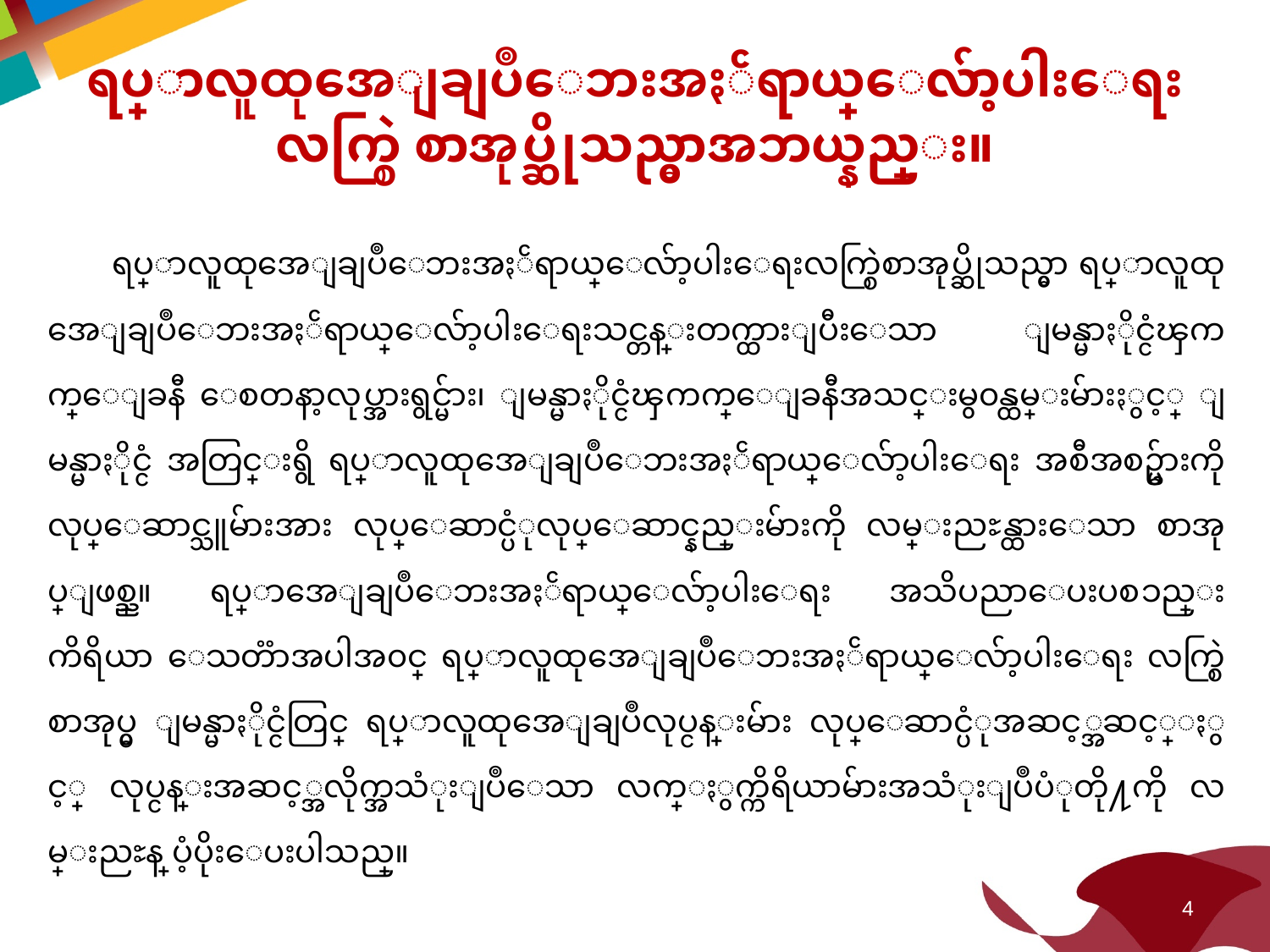

# ရပ္ရြာလူထုအေျချပဳေဘးအႏၲရာယ္ေလ်ာ့ပါးေရးလက္စြဲ စာအုပ္ဆိုသည္မွာအဘယ္နည္း။
      ရပ္ရြာလူထုအေျချပဳေဘးအႏၲရာယ္ေလ်ာ့ပါးေရးလက္စြဲစာအုပ္ဆိုသည္မွာ ရပ္ရြာလူထု အေျချပဳေဘးအႏၲရာယ္ေလ်ာ့ပါးေရးသင္တန္းတက္ထားျပီးေသာ ျမန္မာႏိုင္ငံၾကက္ေျခနီ ေစတနာ့လုပ္အားရွင္မ်ား၊ ျမန္မာႏိုင္ငံၾကက္ေျခနီအသင္းမွ၀န္ထမ္းမ်ားႏွင့္ ျမန္မာႏိုင္ငံ အတြင္းရွိ ရပ္ရြာလူထုအေျချပဳေဘးအႏၲရာယ္ေလ်ာ့ပါးေရး အစီအစဥ္မ်ားကို လုပ္ေဆာင္သူမ်ားအား လုပ္ေဆာင္ပံုလုပ္ေဆာင္နည္းမ်ားကို လမ္းညႊန္ထားေသာ စာအုပ္ျဖစ္ည္။ ရပ္ရြာအေျချပဳေဘးအႏၲရာယ္ေလ်ာ့ပါးေရး အသိပညာေပးပစၥည္းကိရိယာ ေသတၱာအပါအ၀င္ ရပ္ရြာလူထုအေျချပဳေဘးအႏၲရာယ္ေလ်ာ့ပါးေရး လက္စြဲစာအုပ္မွ ျမန္မာႏိုင္ငံတြင္ ရပ္ရြာလူထုအေျချပဳလုပ္ငန္းမ်ား လုပ္ေဆာင္ပံုအဆင့္အဆင့္ႏွင့္ လုပ္ငန္းအဆင့္အလိုက္အသံုးျပဳေသာ လက္ႏွက္ကိရိယာမ်ားအသံုးျပဳပံုတို႔ကို လမ္းညႊန္ ပံ့ပိုးေပးပါသည္။
4